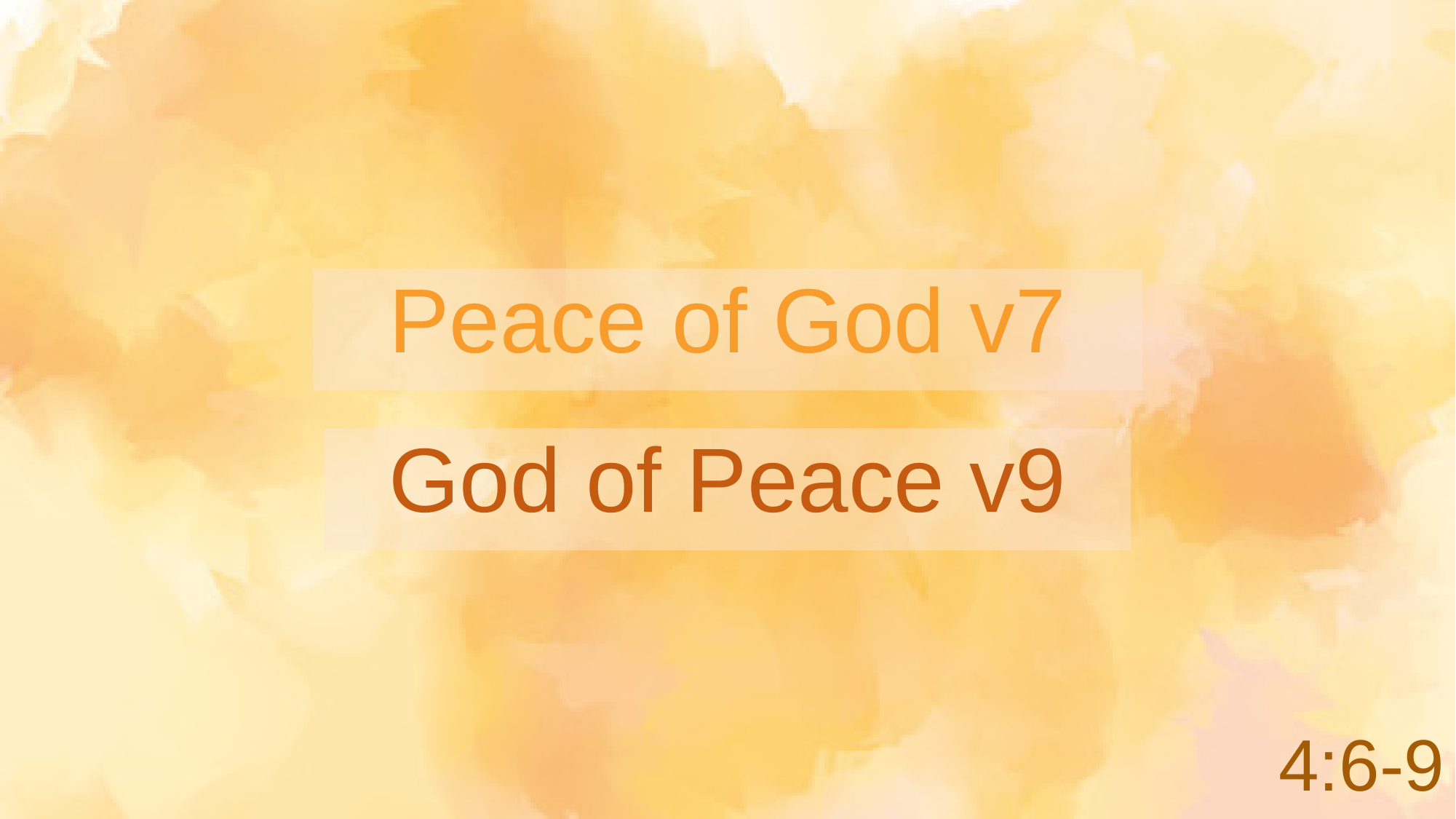

Peace of God v7
God of Peace v9
 4:6-9